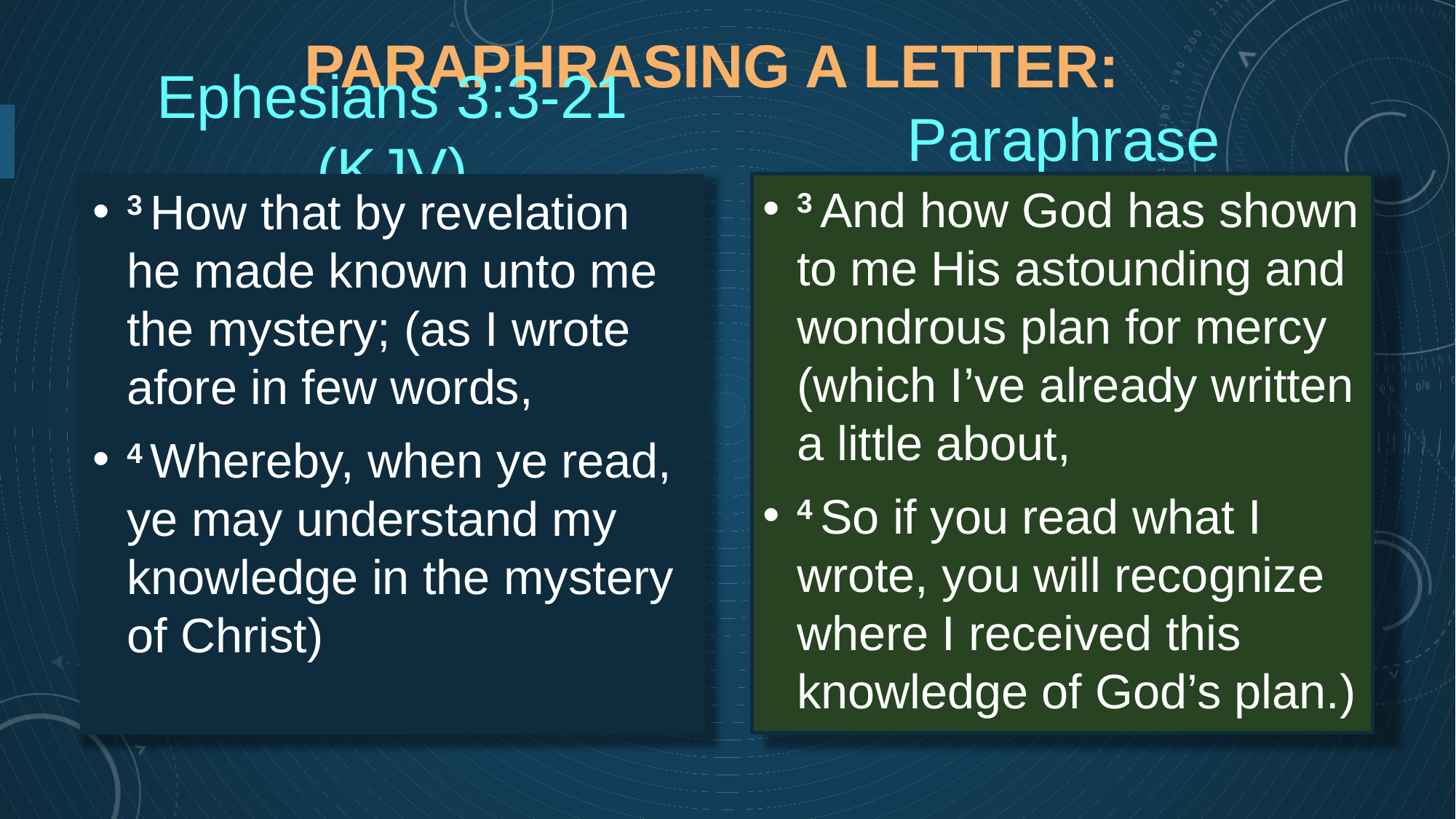

# Paraphrasing a letter:
Ephesians 3:3-21 (KJV)
Paraphrase
3 And how God has shown to me His astounding and wondrous plan for mercy (which I’ve already written a little about,
4 So if you read what I wrote, you will recognize where I received this knowledge of God’s plan.)
3 How that by revelation he made known unto me the mystery; (as I wrote afore in few words,
4 Whereby, when ye read, ye may understand my knowledge in the mystery of Christ)